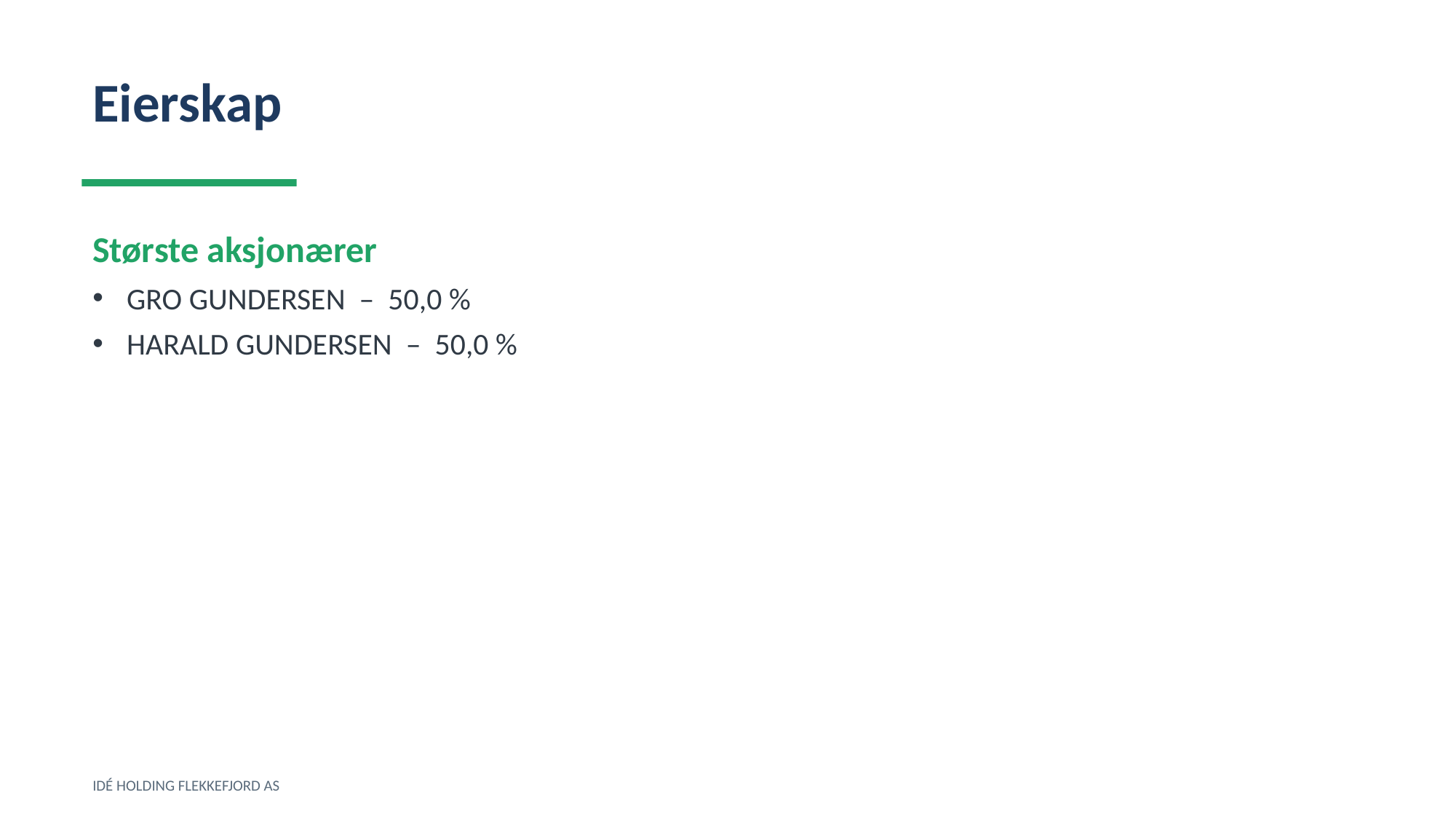

Eierskap

Største aksjonærer
GRO GUNDERSEN  –  50,0 %
HARALD GUNDERSEN  –  50,0 %
IDÉ HOLDING FLEKKEFJORD AS